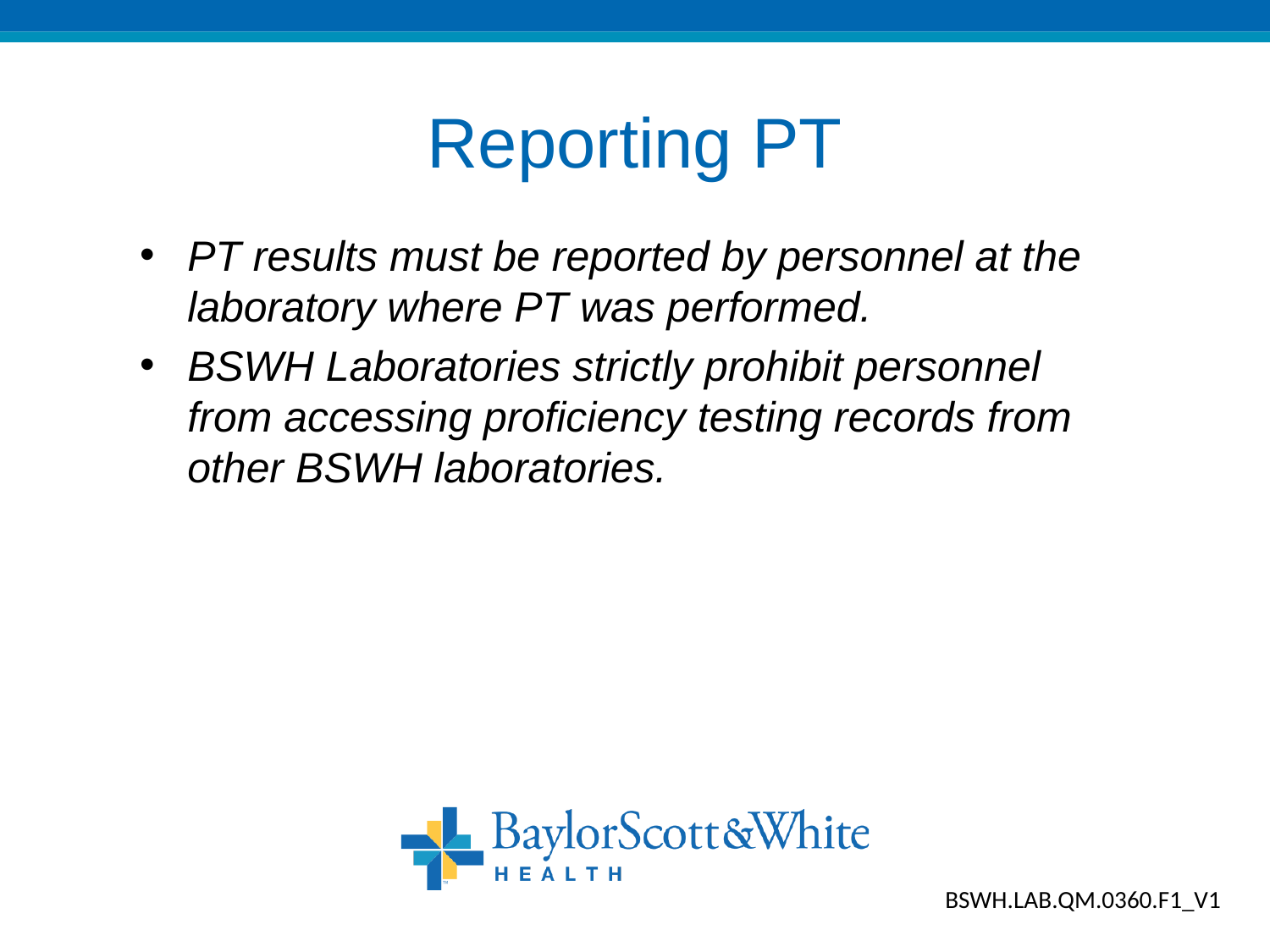

# Reporting PT
PT results must be reported by personnel at the laboratory where PT was performed.
BSWH Laboratories strictly prohibit personnel from accessing proficiency testing records from other BSWH laboratories.

BSWH.LAB.QM.0360.F1_V1